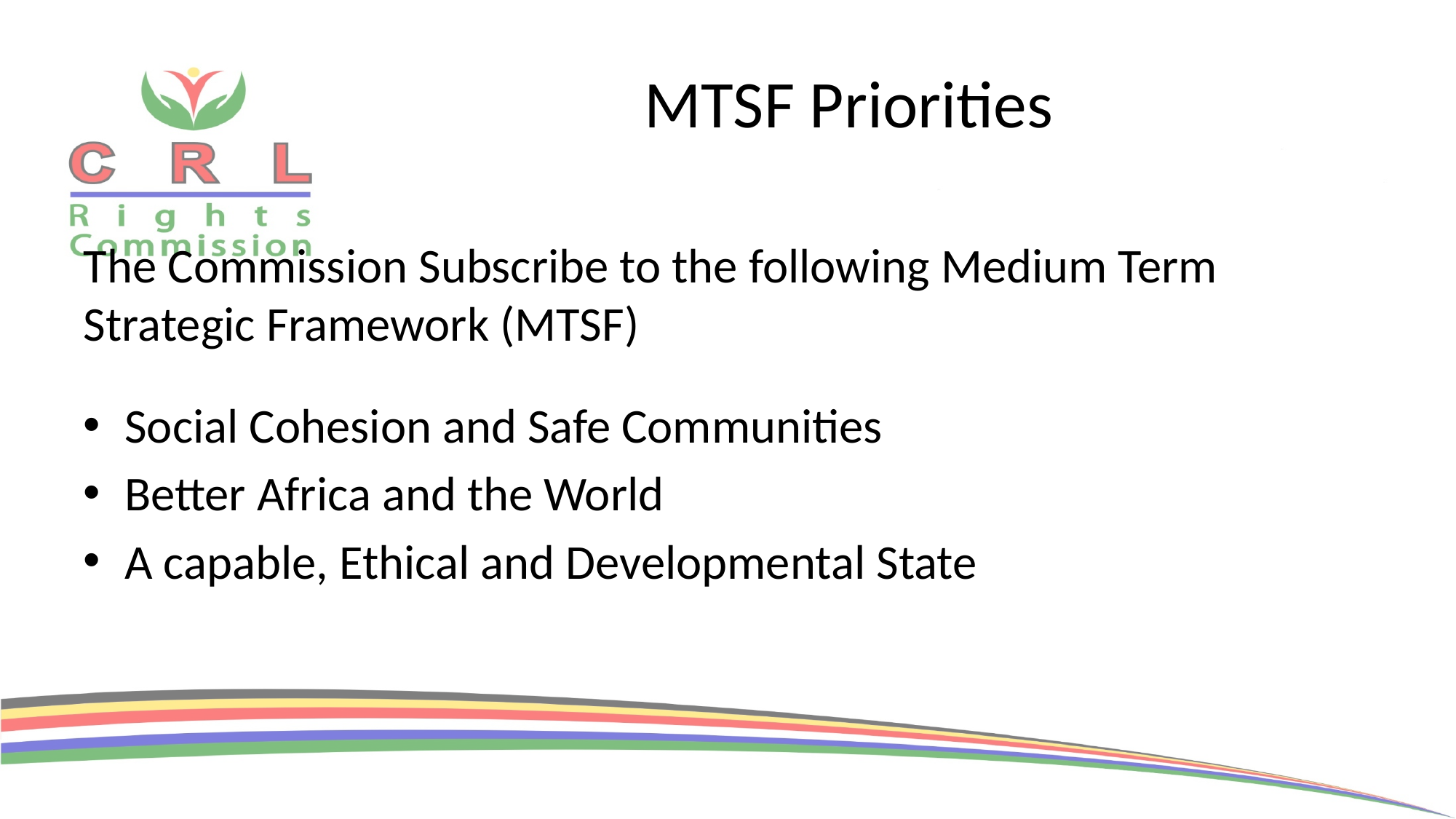

# MTSF Priorities
The Commission Subscribe to the following Medium Term Strategic Framework (MTSF)

Social Cohesion and Safe Communities
Better Africa and the World
A capable, Ethical and Developmental State